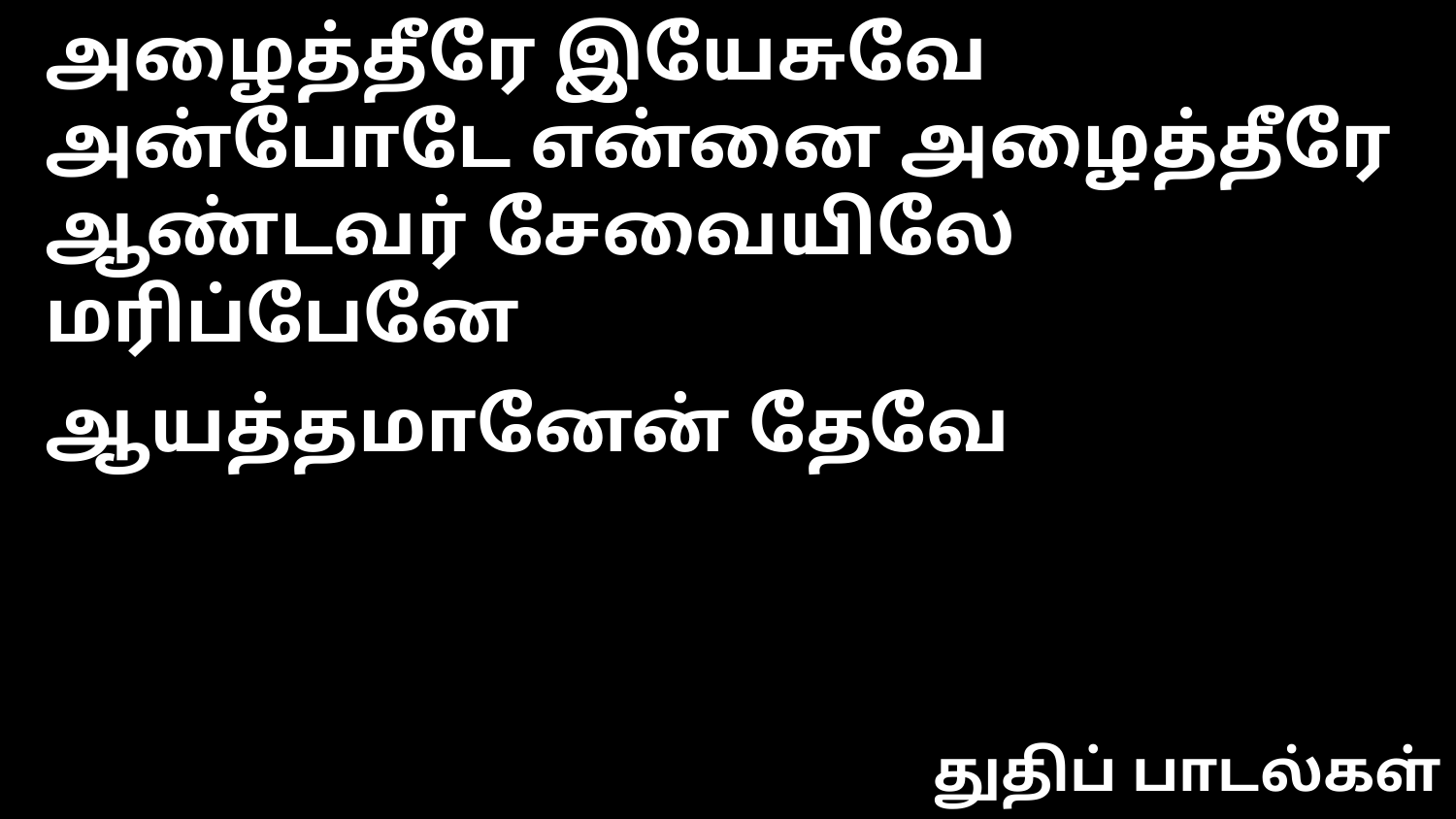

அழைத்தீரே இயேசுவே
அன்போடே என்னை அழைத்தீரே
ஆண்டவர் சேவையிலே மரிப்பேனே
ஆயத்தமானேன் தேவே
துதிப் பாடல்கள்